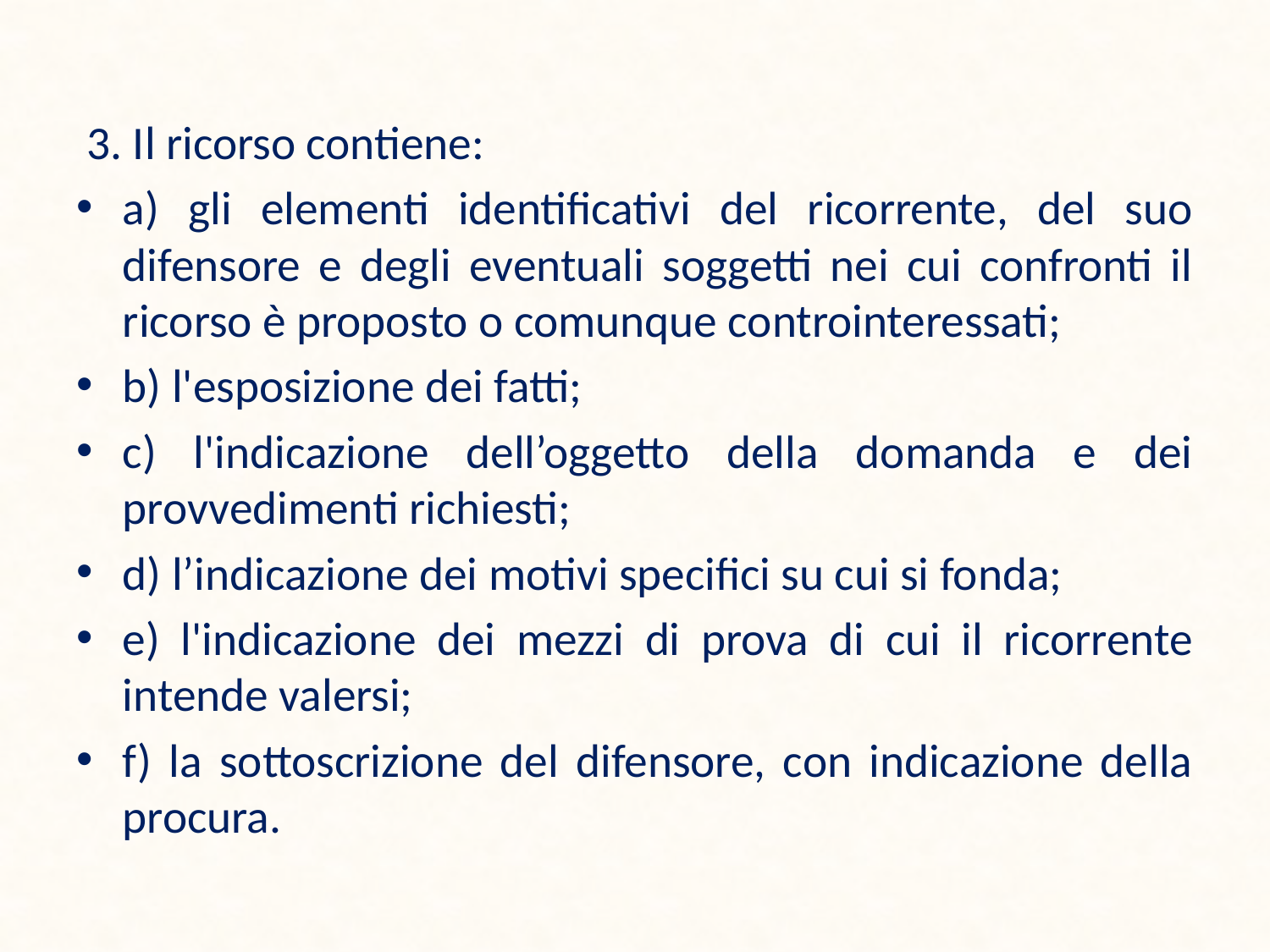

3. Il ricorso contiene:
a) gli elementi identificativi del ricorrente, del suo difensore e degli eventuali soggetti nei cui confronti il ricorso è proposto o comunque controinteressati;
b) l'esposizione dei fatti;
c) l'indicazione dell’oggetto della domanda e dei provvedimenti richiesti;
d) l’indicazione dei motivi specifici su cui si fonda;
e) l'indicazione dei mezzi di prova di cui il ricorrente intende valersi;
f) la sottoscrizione del difensore, con indicazione della procura.